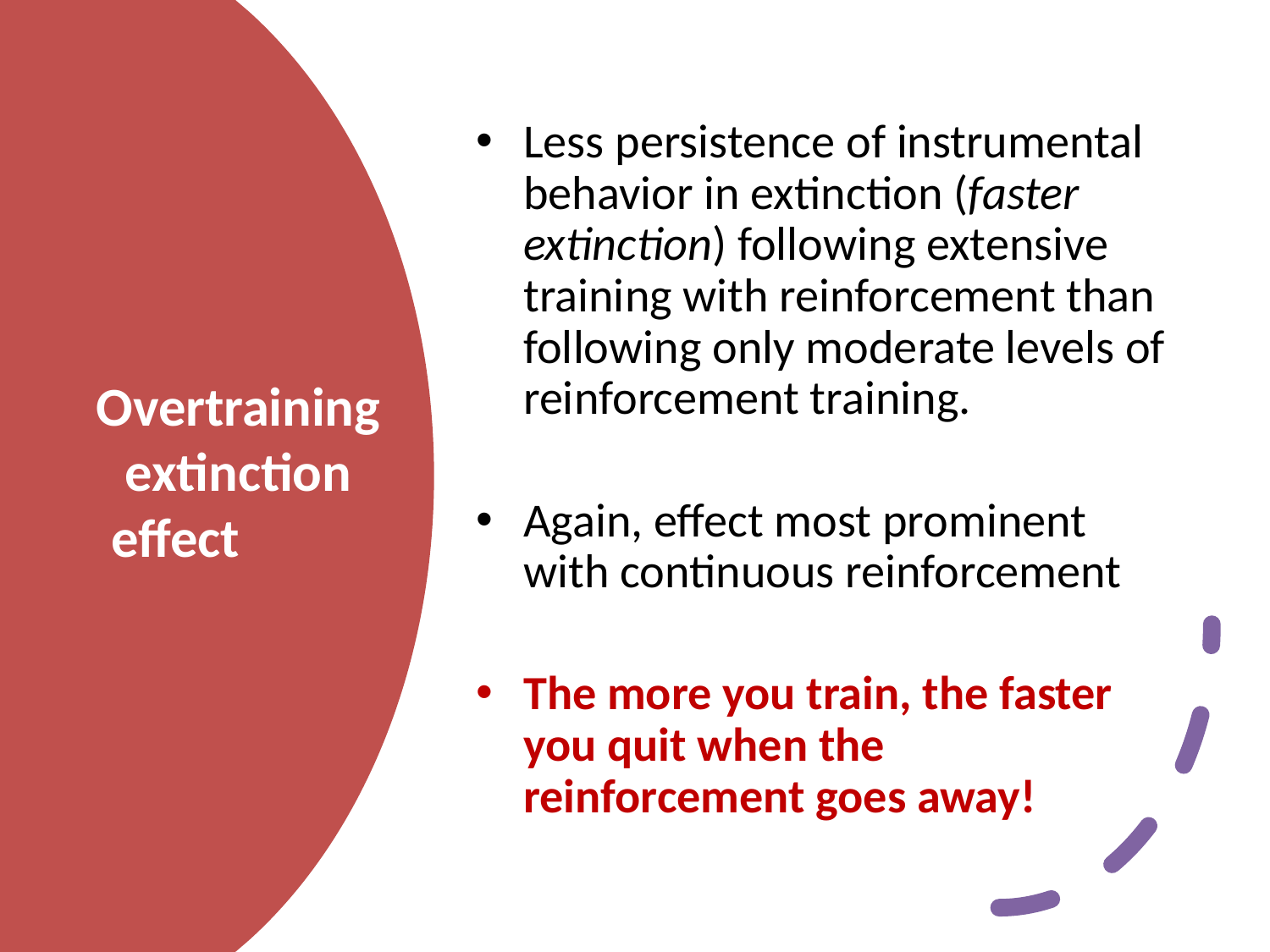

Less persistence of instrumental behavior in extinction (faster extinction) following extensive training with reinforcement than following only moderate levels of reinforcement training.

Again, effect most prominent with continuous reinforcement

The more you train, the faster you quit when the reinforcement goes away!
# Overtraining extinction effect